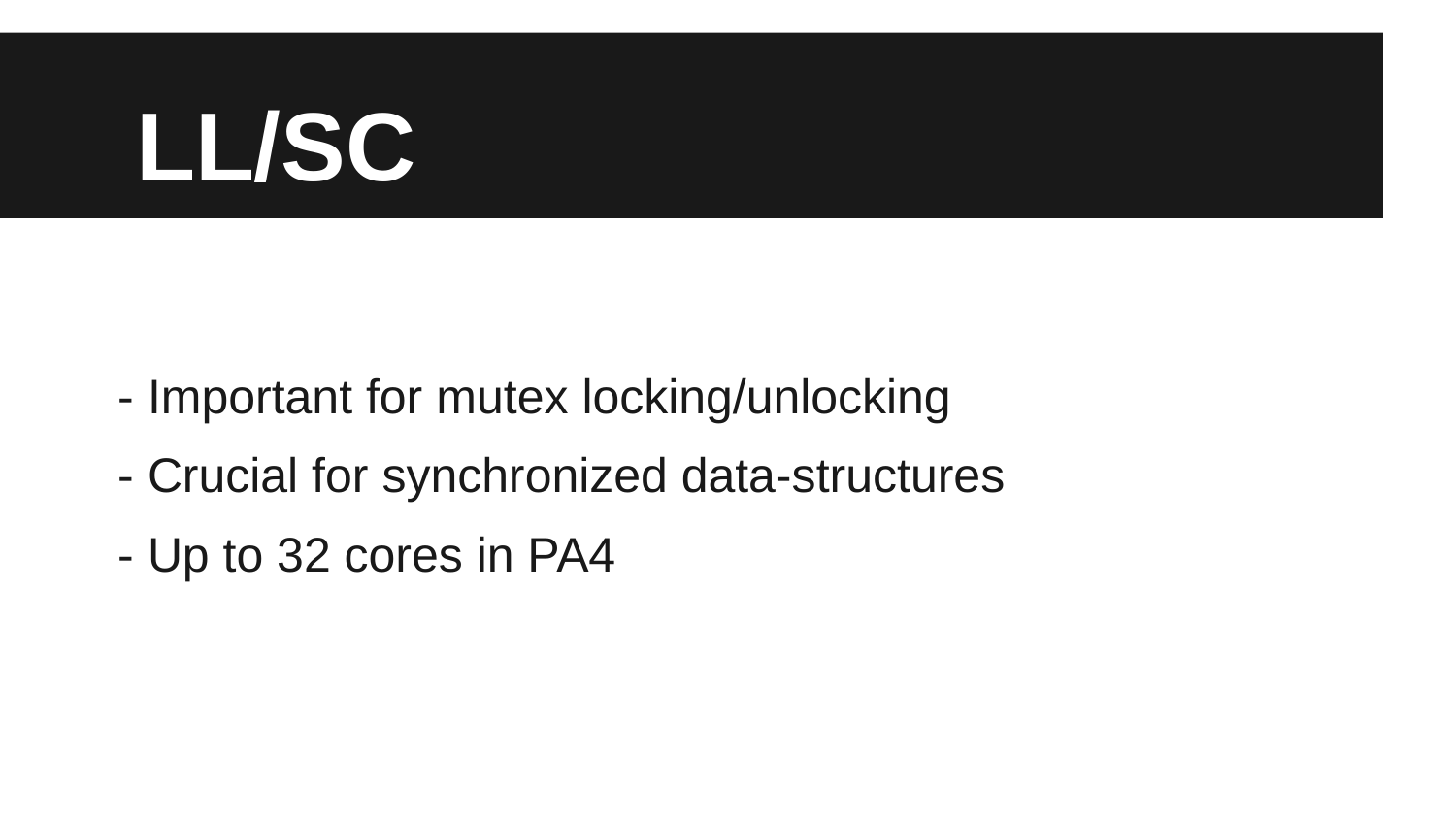

# LL/SC
- Important for mutex locking/unlocking
- Crucial for synchronized data-structures
- Up to 32 cores in PA4